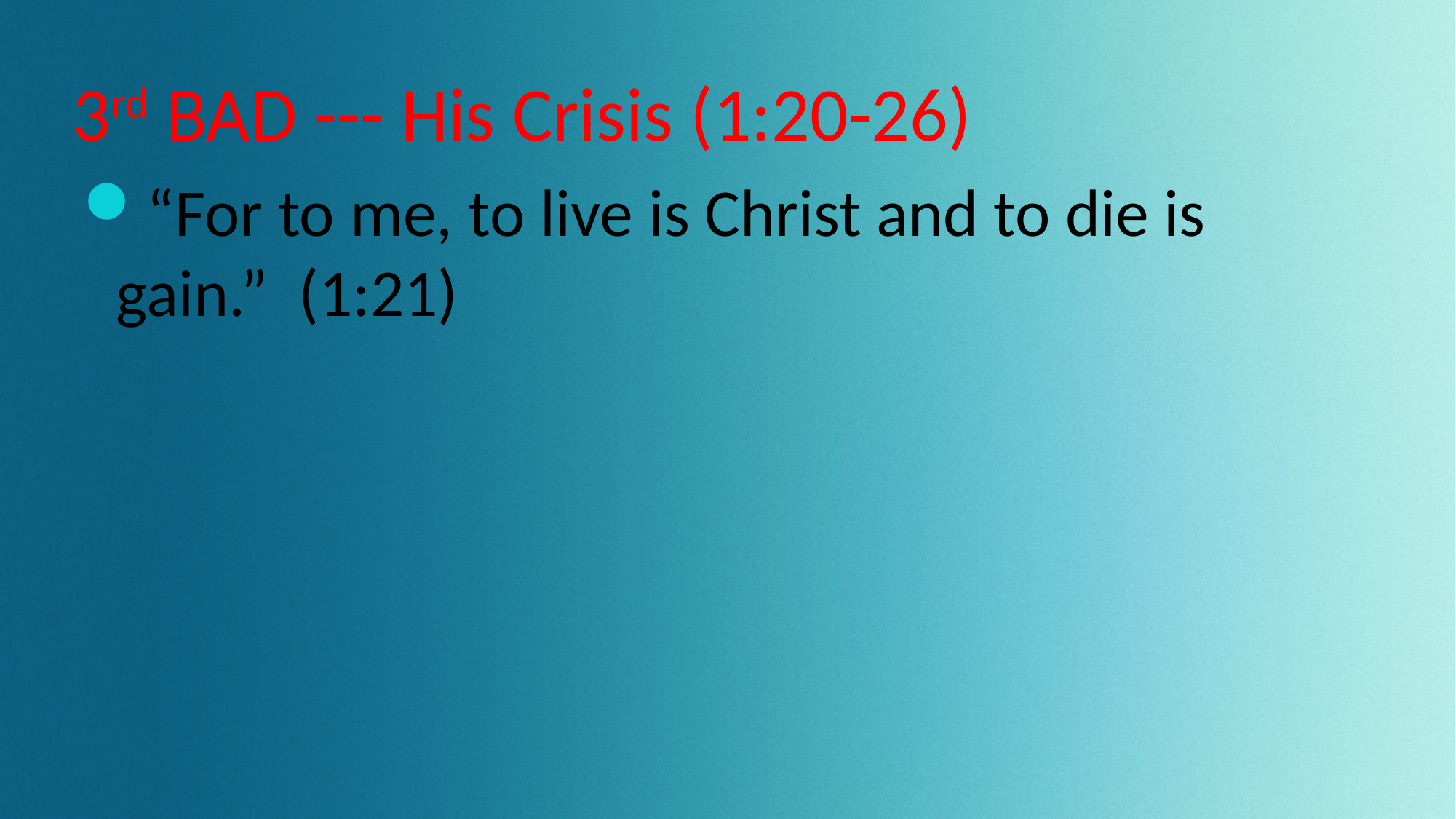

# 3rd BAD --- His Crisis (1:20-26)
“For to me, to live is Christ and to die is gain.”  (1:21)